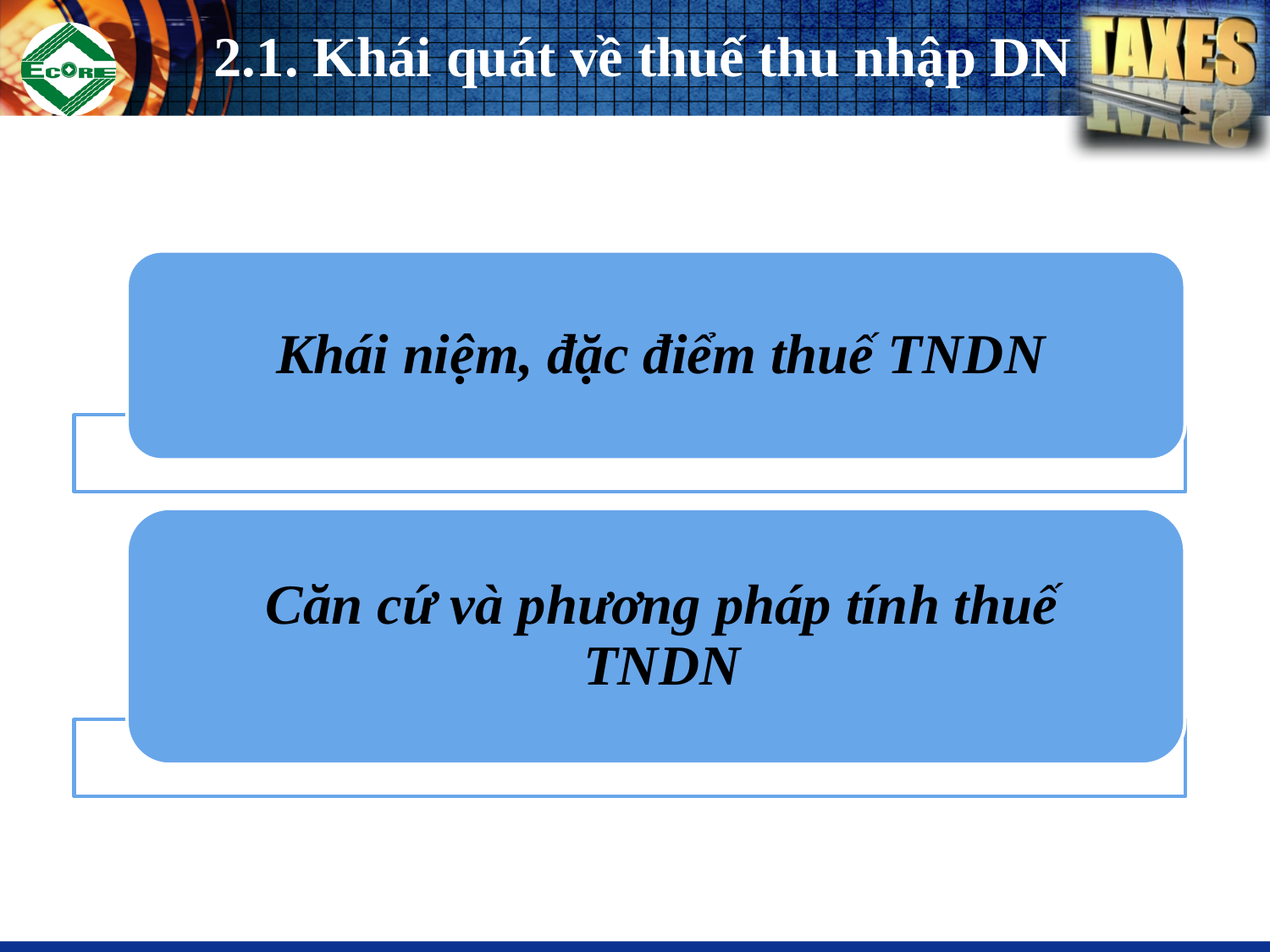

# 2.1. Khái quát về thuế thu nhập DN
Khái niệm, đặc điểm thuế TNDN
Căn cứ và phương pháp tính thuế TNDN